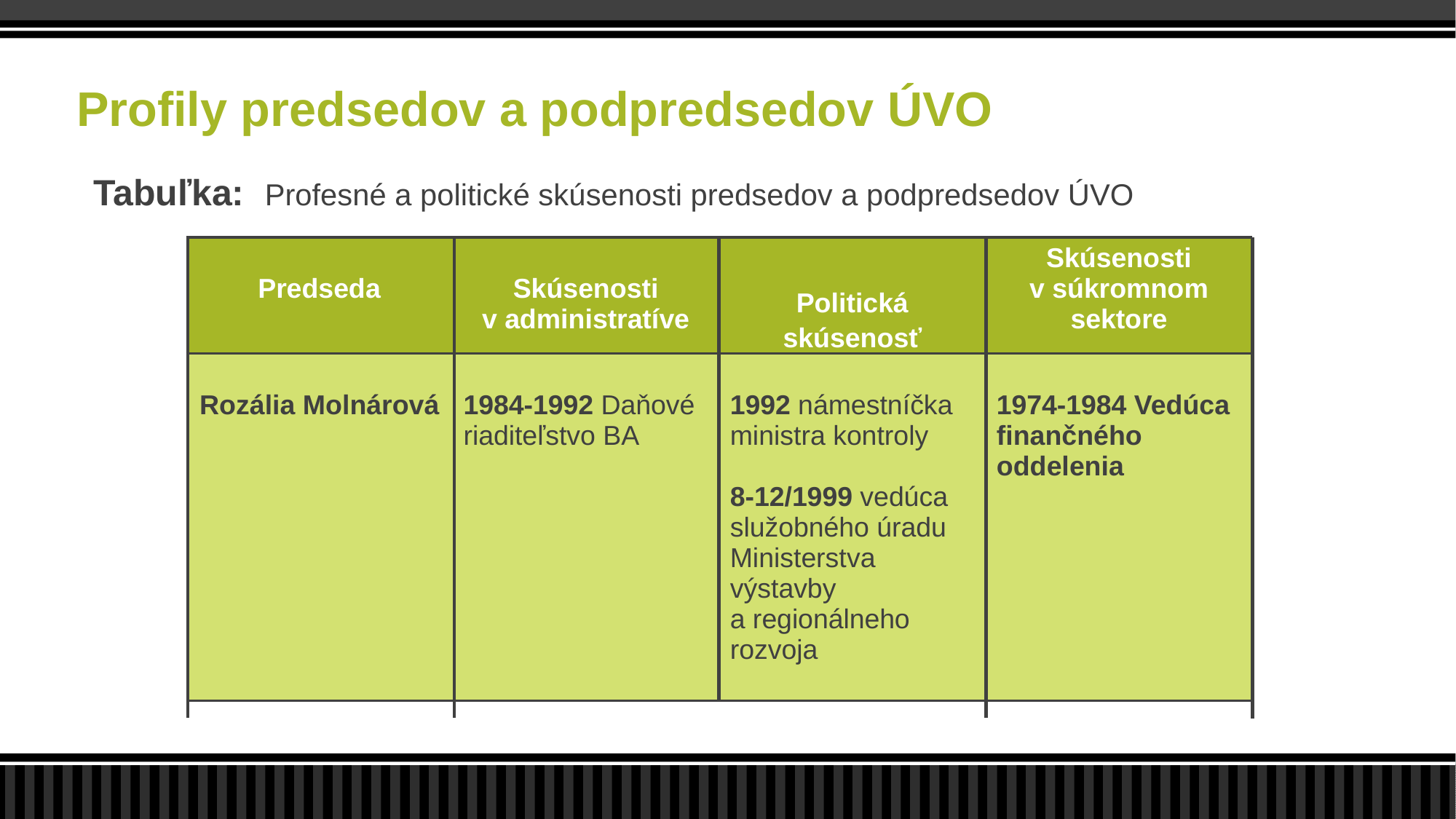

# Profily predsedov a podpredsedov ÚVO
Tabuľka:  Profesné a politické skúsenosti predsedov a podpredsedov ÚVO

| Predseda | Skúsenosti v administratíve | Politická skúsenosť | Skúsenosti v súkromnom sektore |
| --- | --- | --- | --- |
| Rozália Molnárová | 1984-1992 Daňové riaditeľstvo BA | 1992 námestníčka ministra kontroly 8-12/1999 vedúca služobného úradu Ministerstva výstavby a regionálneho rozvoja | 1974-1984 Vedúca finančného oddelenia |